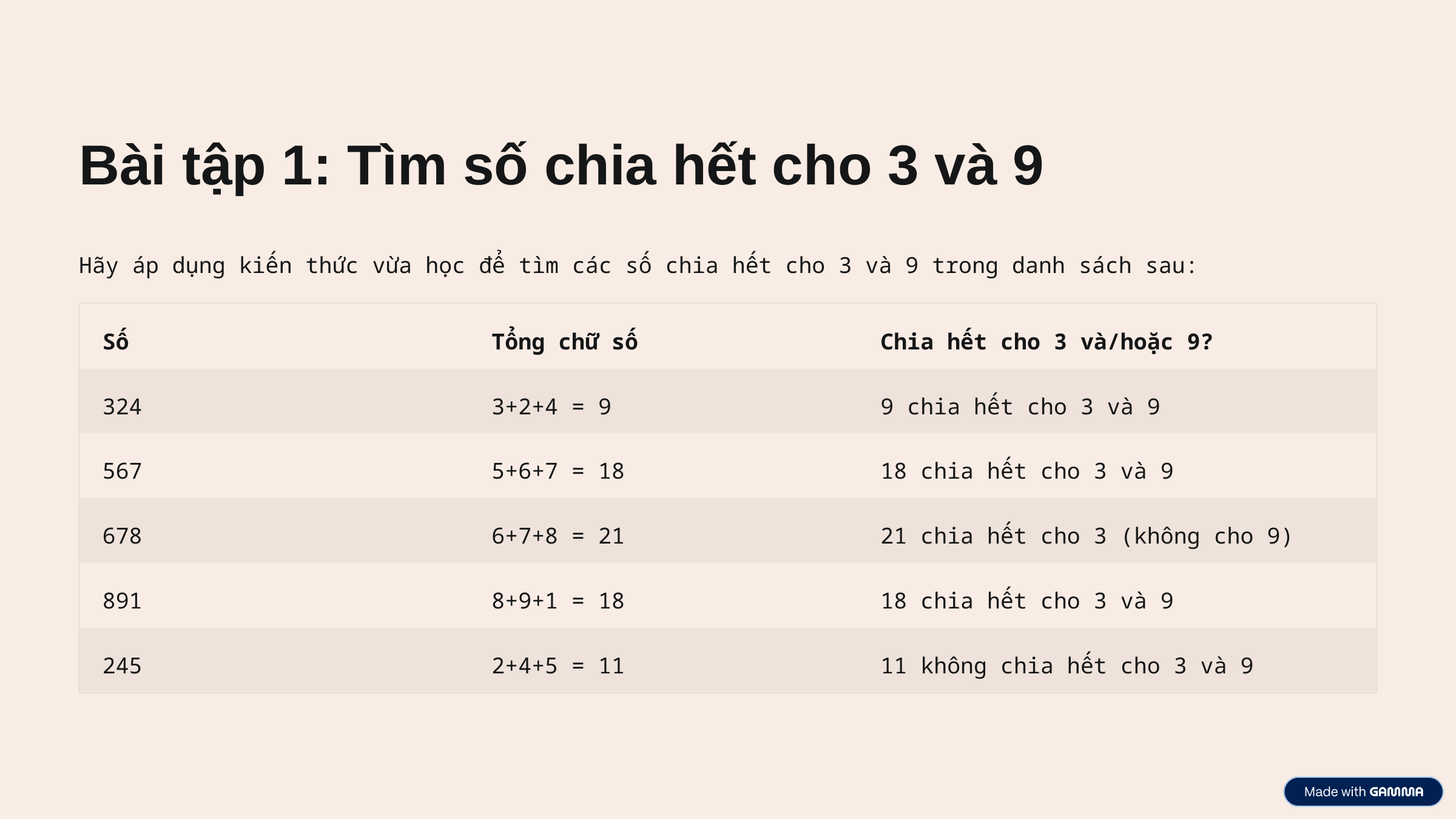

Bài tập 1: Tìm số chia hết cho 3 và 9
Hãy áp dụng kiến thức vừa học để tìm các số chia hết cho 3 và 9 trong danh sách sau:

Số
Tổng chữ số
Chia hết cho 3 và/hoặc 9?

324
3+2+4 = 9
9 chia hết cho 3 và 9

567
5+6+7 = 18
18 chia hết cho 3 và 9

678
6+7+8 = 21
21 chia hết cho 3 (không cho 9)

891
8+9+1 = 18
18 chia hết cho 3 và 9

245
2+4+5 = 11
11 không chia hết cho 3 và 9